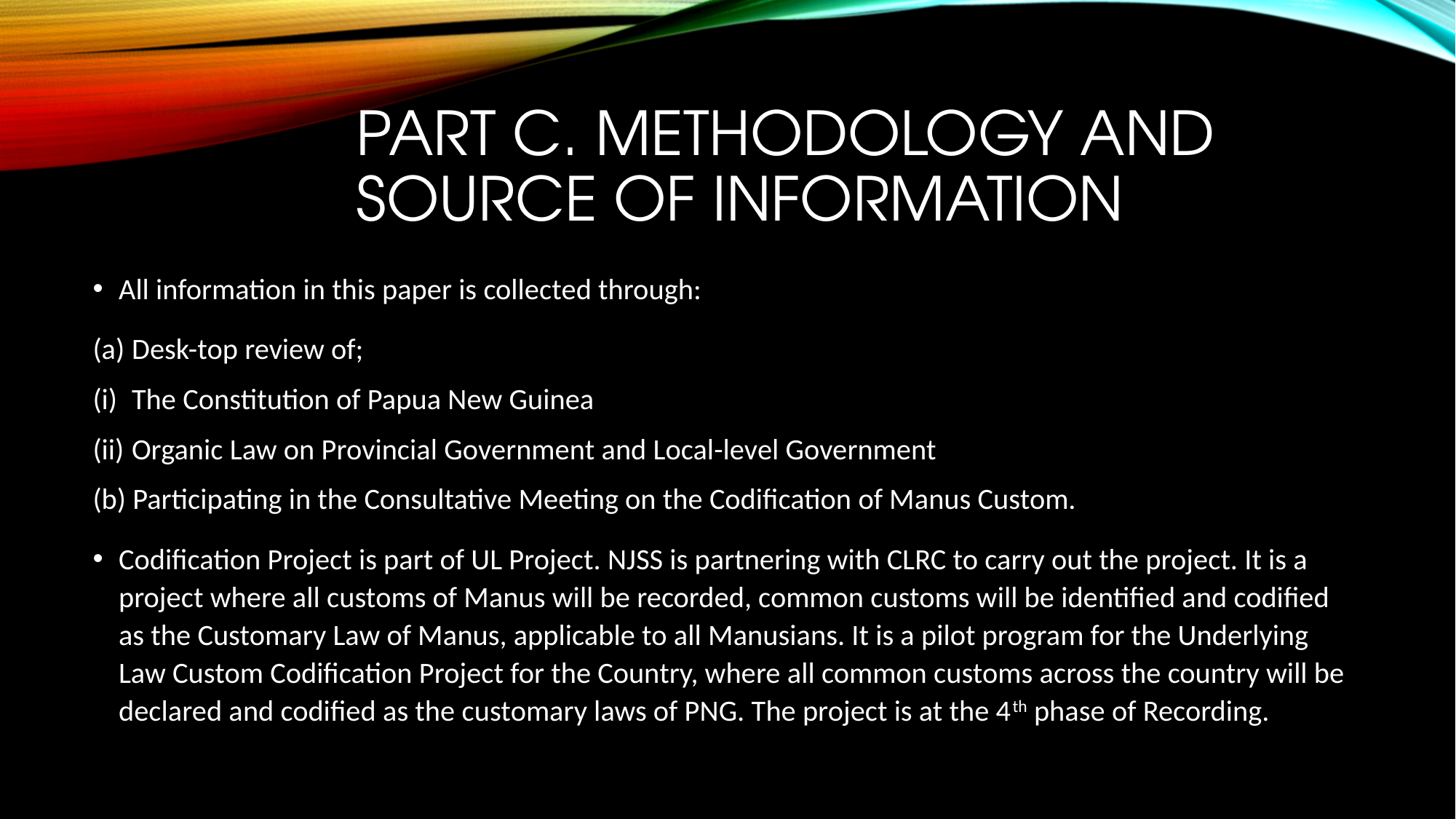

# PART C. METHODOLOGY AND SOURCE OF INFORMATION
All information in this paper is collected through:
Desk-top review of;
The Constitution of Papua New Guinea
Organic Law on Provincial Government and Local-level Government
(b) Participating in the Consultative Meeting on the Codification of Manus Custom.
Codification Project is part of UL Project. NJSS is partnering with CLRC to carry out the project. It is a project where all customs of Manus will be recorded, common customs will be identified and codified as the Customary Law of Manus, applicable to all Manusians. It is a pilot program for the Underlying Law Custom Codification Project for the Country, where all common customs across the country will be declared and codified as the customary laws of PNG. The project is at the 4th phase of Recording.